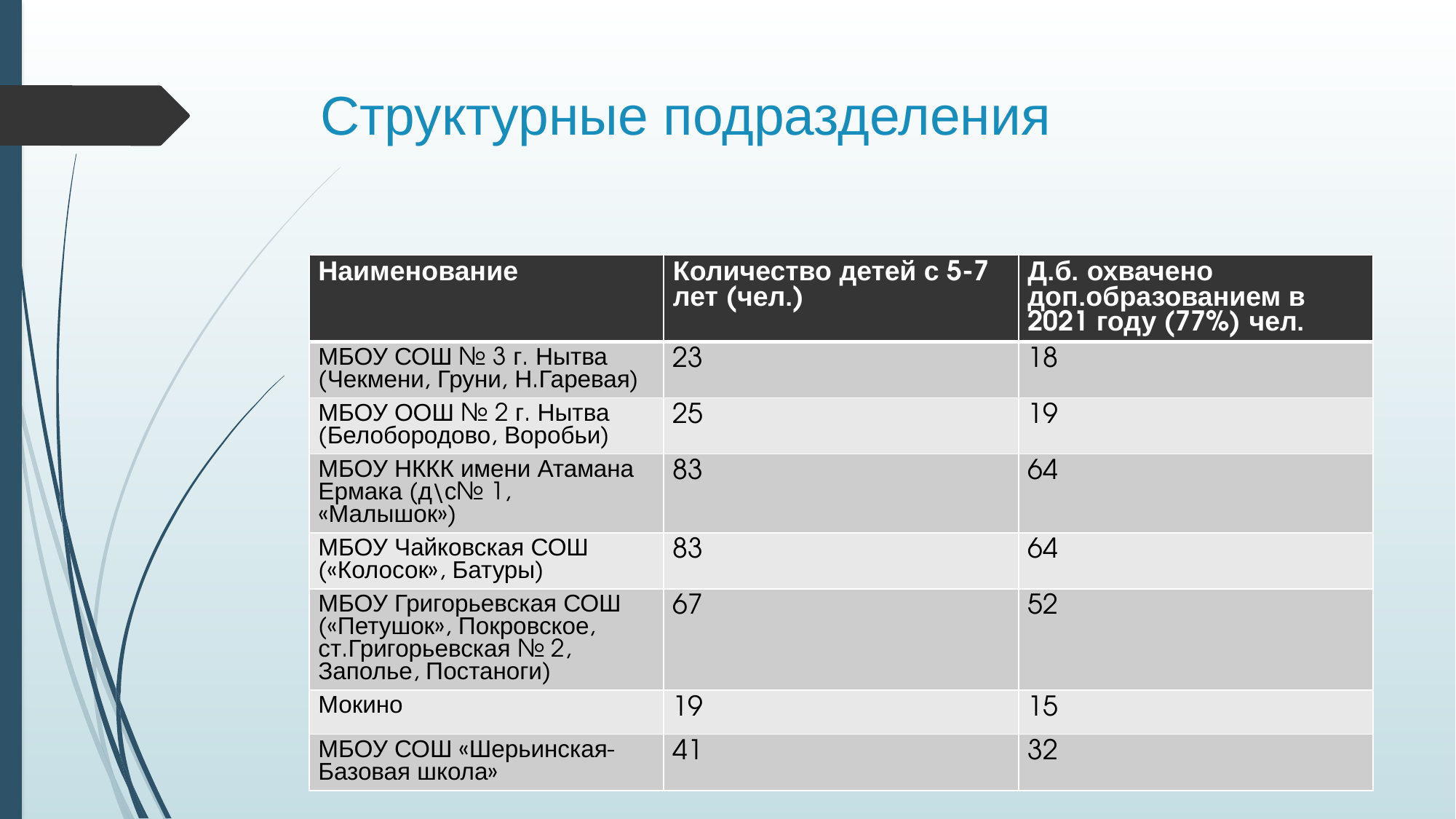

# Структурные подразделения
| Наименование | Количество детей с 5-7 лет (чел.) | Д.б. охвачено доп.образованием в 2021 году (77%) чел. |
| --- | --- | --- |
| МБОУ СОШ № 3 г. Нытва (Чекмени, Груни, Н.Гаревая) | 23 | 18 |
| МБОУ ООШ № 2 г. Нытва (Белобородово, Воробьи) | 25 | 19 |
| МБОУ НККК имени Атамана Ермака (д\с№ 1, «Малышок») | 83 | 64 |
| МБОУ Чайковская СОШ («Колосок», Батуры) | 83 | 64 |
| МБОУ Григорьевская СОШ («Петушок», Покровское, ст.Григорьевская № 2, Заполье, Постаноги) | 67 | 52 |
| Мокино | 19 | 15 |
| МБОУ СОШ «Шерьинская-Базовая школа» | 41 | 32 |